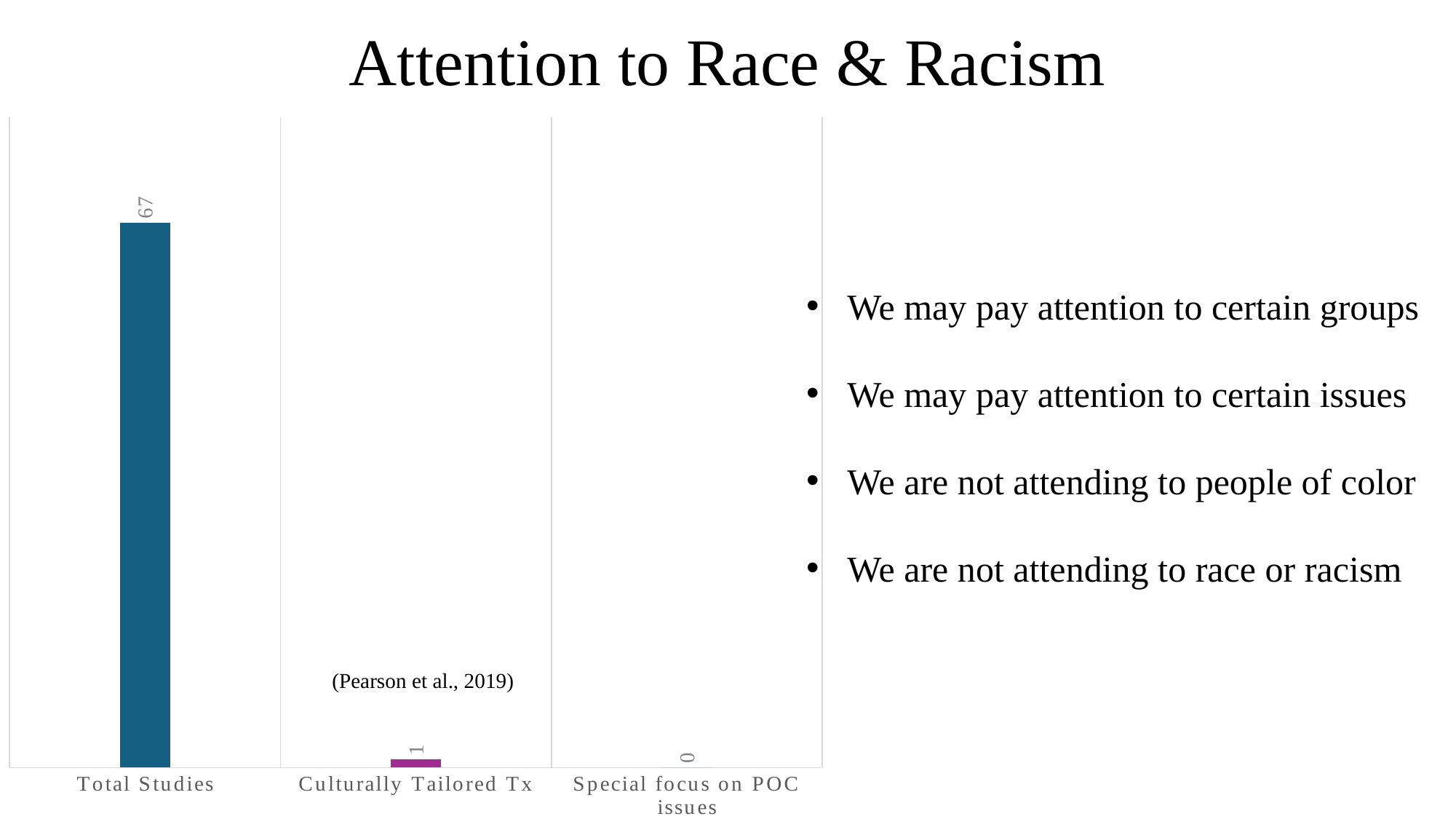

# Attention to Race & Racism

### Chart

| Category | Column1 |
|---|---|
| Total Studies | 67.0 |
| Culturally Tailored Tx | 1.0 |
| Special focus on POC issues | 0.0 |
We may pay attention to certain groups
We may pay attention to certain issues
We are not attending to people of color
We are not attending to race or racism
(Pearson et al., 2019)